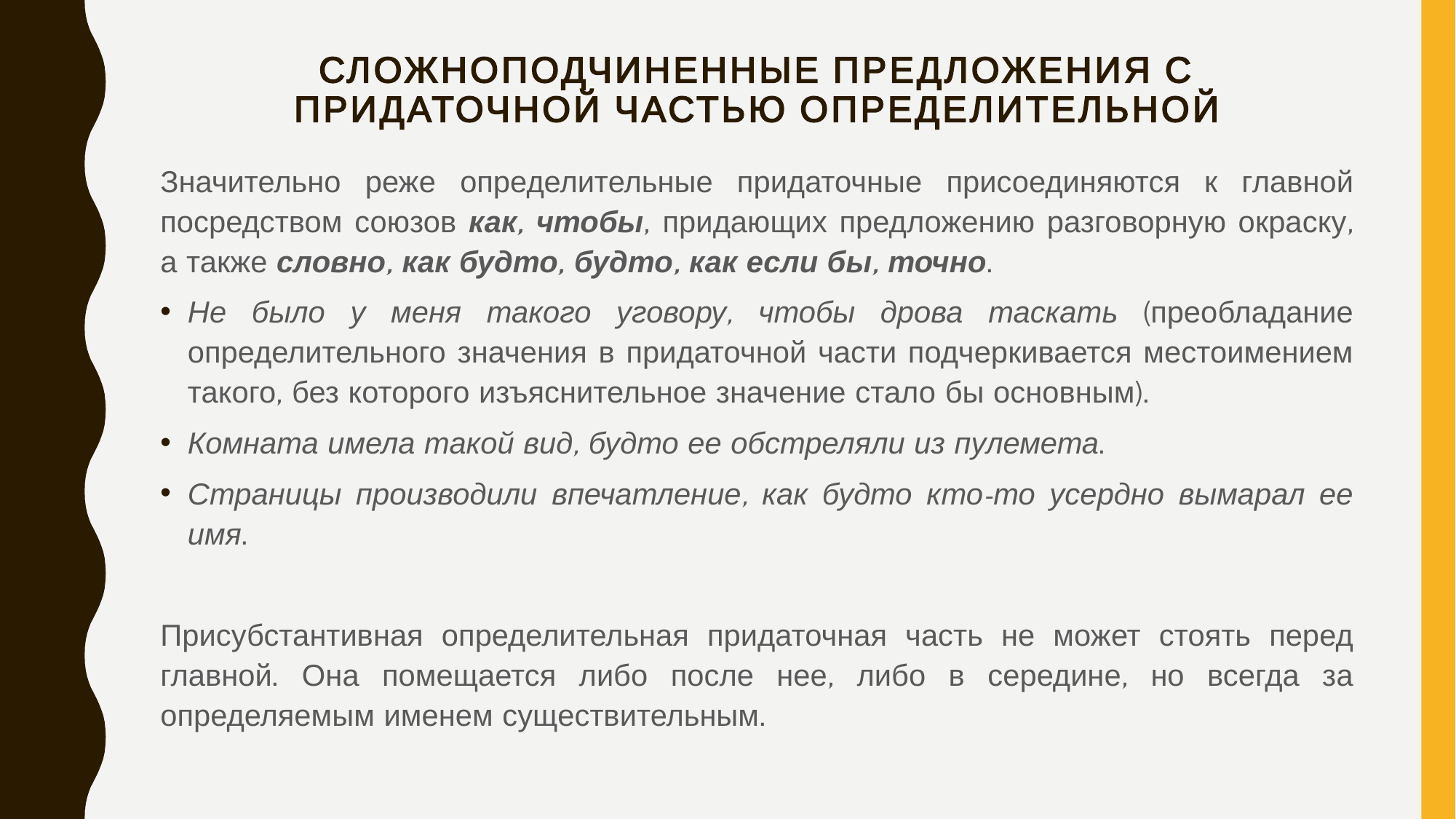

# Сложноподчиненные предложения с придаточной частью определительной
Значительно реже определительные придаточные присоединяются к главной посредством союзов как, чтобы, придающих предложению разговорную окраску, а также словно, как будто, будто, как если бы, точно.
Не было у меня такого уговору, чтобы дрова таскать (преобладание определительного значения в придаточной части подчеркивается местоимением такого, без которого изъяснительное значение стало бы основным).
Комната имела такой вид, будто ее обстреляли из пулемета.
Страницы производили впечатление, как будто кто-то усердно вымарал ее имя.

Присубстантивная определительная придаточная часть не может стоять перед главной. Она помещается либо после нее, либо в середине, но всегда за определяемым именем существительным.